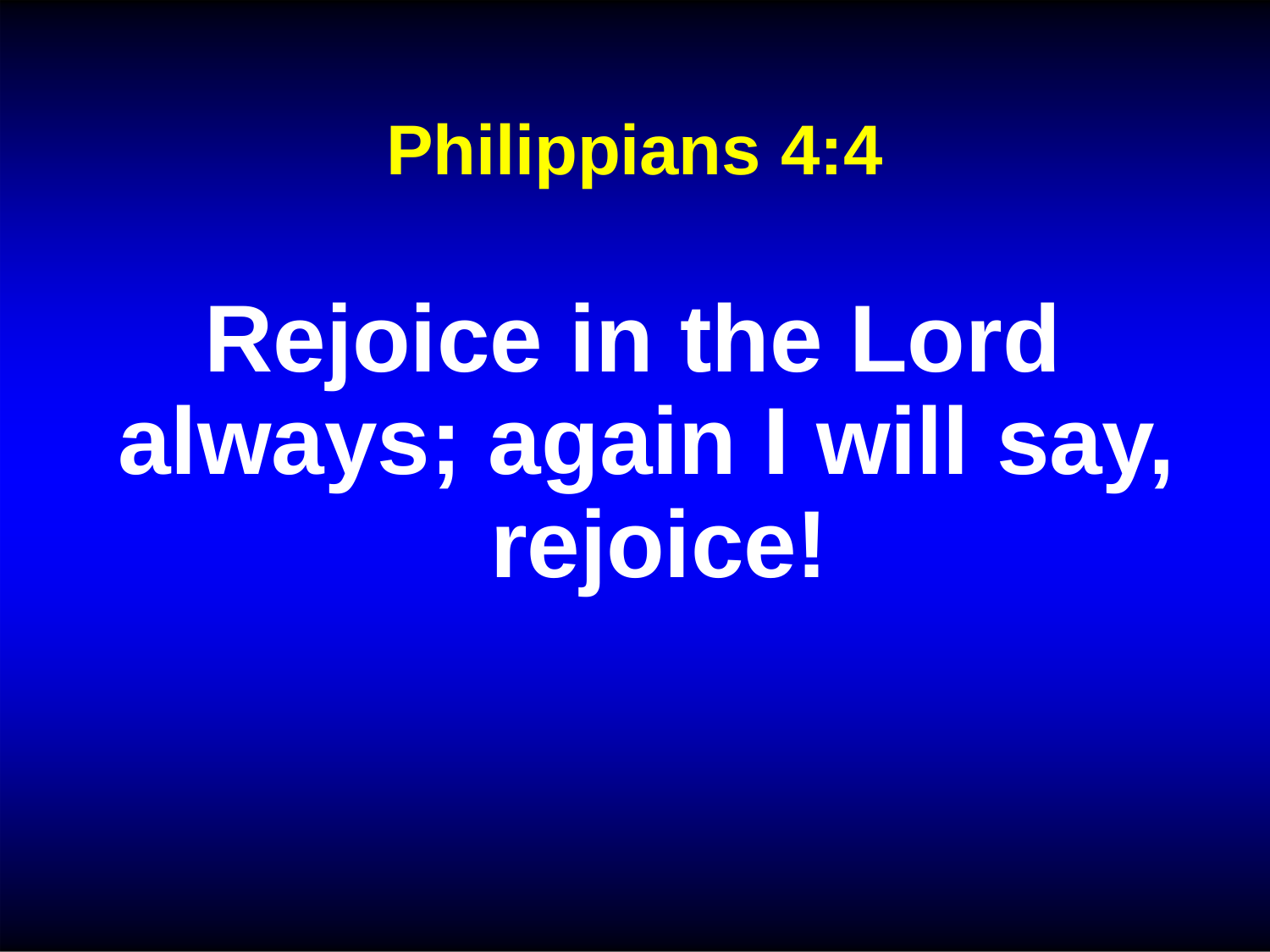

Philippians 4:4
Rejoice in the Lord  always; again I will say,  rejoice!